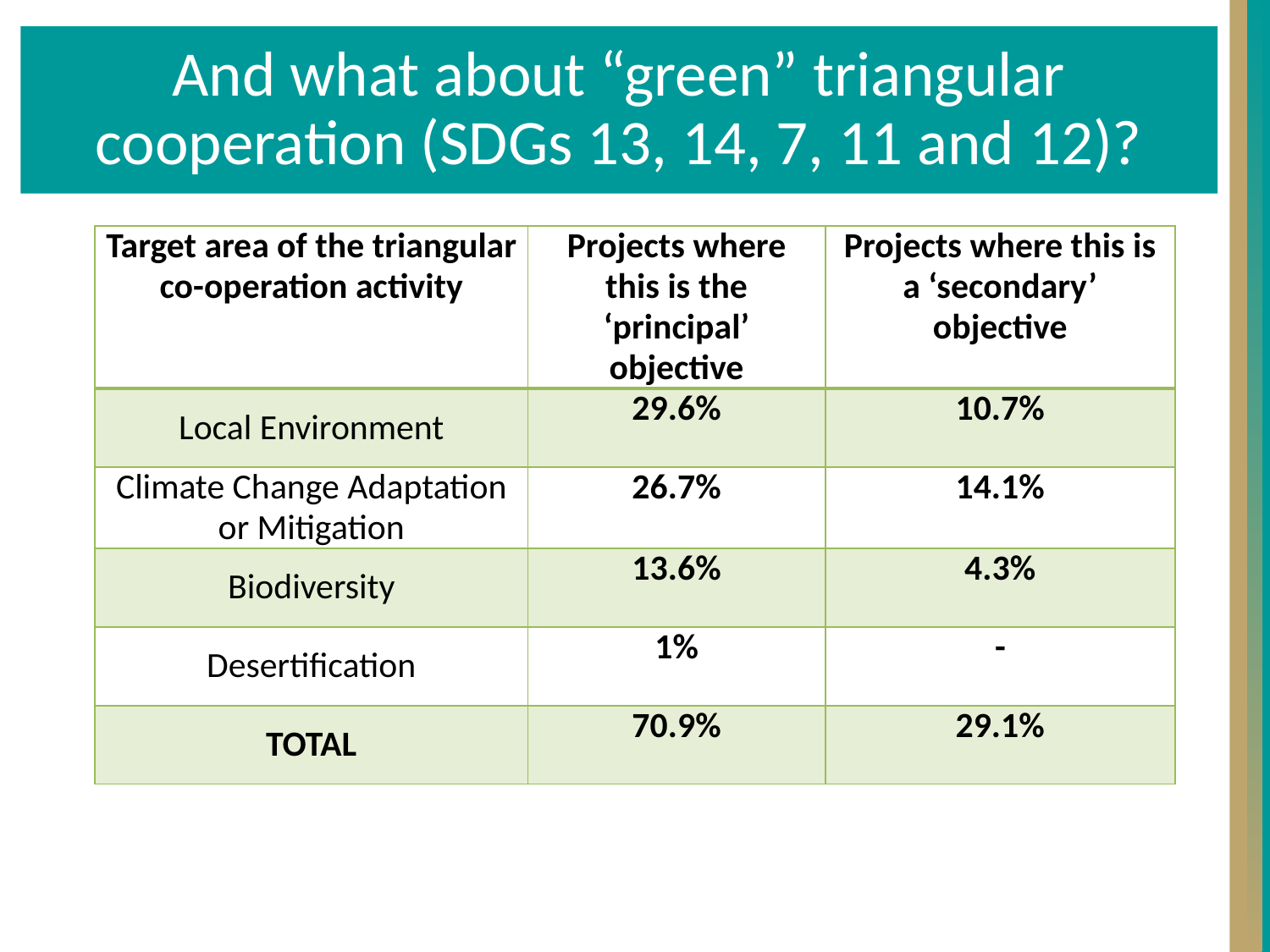

And what about “green” triangular cooperation (SDGs 13, 14, 7, 11 and 12)?
# And what about “green” triangular co-operation?
| Target area of the triangular co-operation activity | Projects where this is the ‘principal’ objective | Projects where this is a ‘secondary’ objective |
| --- | --- | --- |
| Local Environment | 29.6% | 10.7% |
| Climate Change Adaptation or Mitigation | 26.7% | 14.1% |
| Biodiversity | 13.6% | 4.3% |
| Desertification | 1% | - |
| TOTAL | 70.9% | 29.1% |